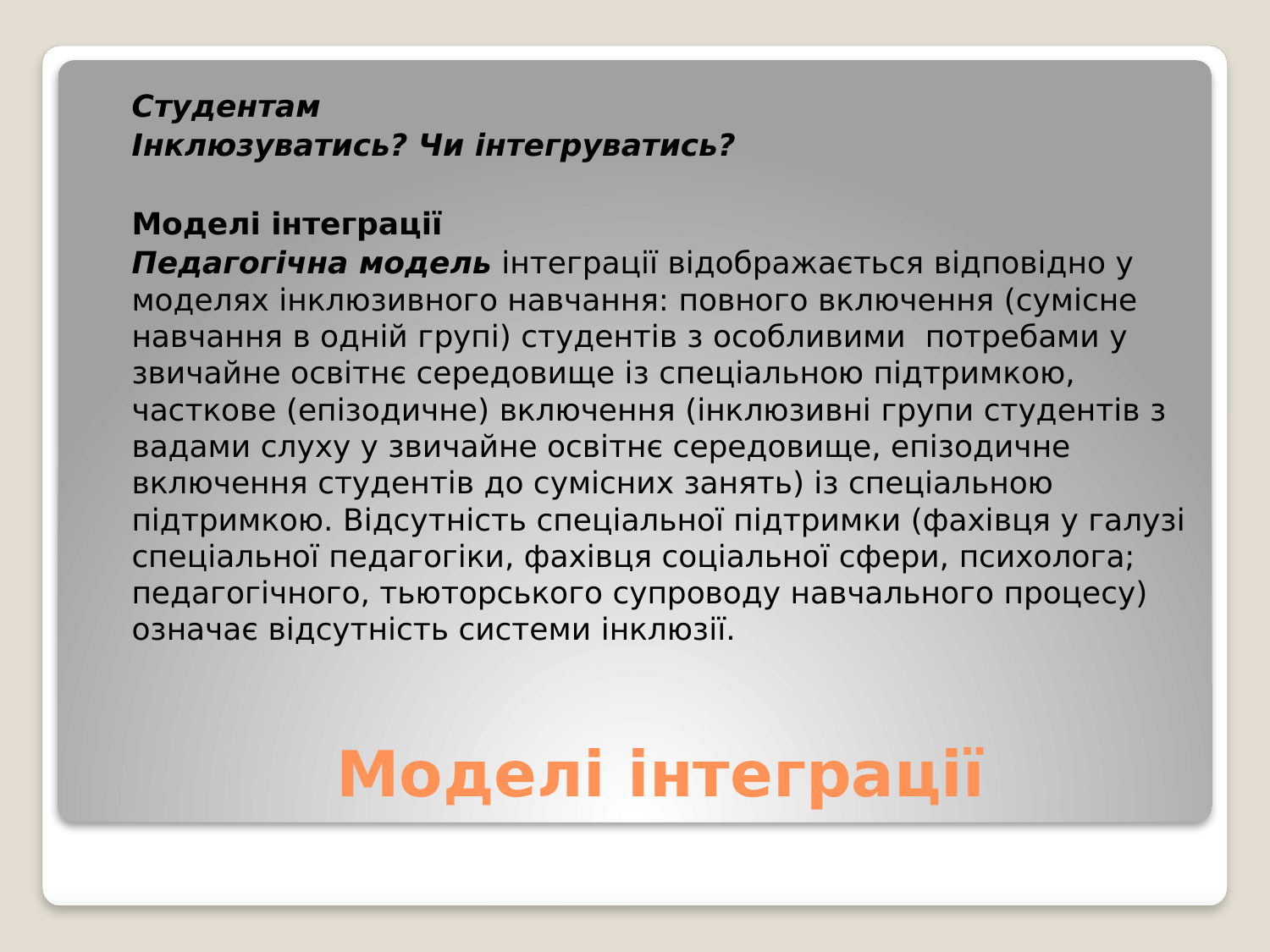

Студентам
		Інклюзуватись? Чи інтегруватись?

				Моделі інтеграції
		Педагогічна модель інтеграції відображається відповідно у моделях інклюзивного навчання: повного включення (сумісне навчання в одній групі) студентів з особливими  потребами у звичайне освітнє середовище із спеціальною підтримкою, часткове (епізодичне) включення (інклюзивні групи студентів з вадами слуху у звичайне освітнє середовище, епізодичне включення студентів до сумісних занять) із спеціальною підтримкою. Відсутність спеціальної підтримки (фахівця у галузі спеціальної педагогіки, фахівця соціальної сфери, психолога; педагогічного, тьюторського супроводу навчального процесу) означає відсутність системи інклюзії.

# Моделі інтеграції